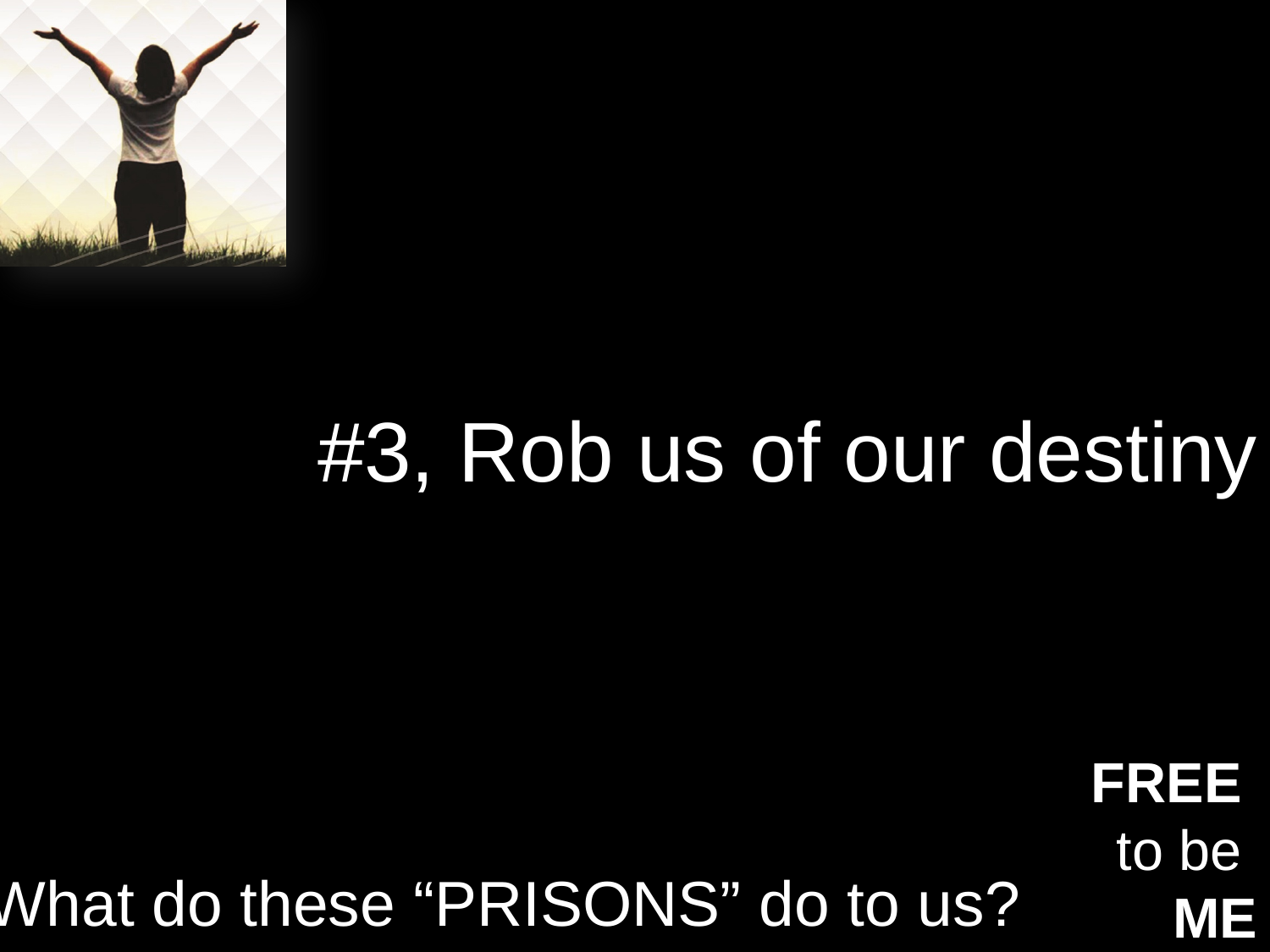

#3, Rob us of our destiny
What do these “PRISONS” do to us?